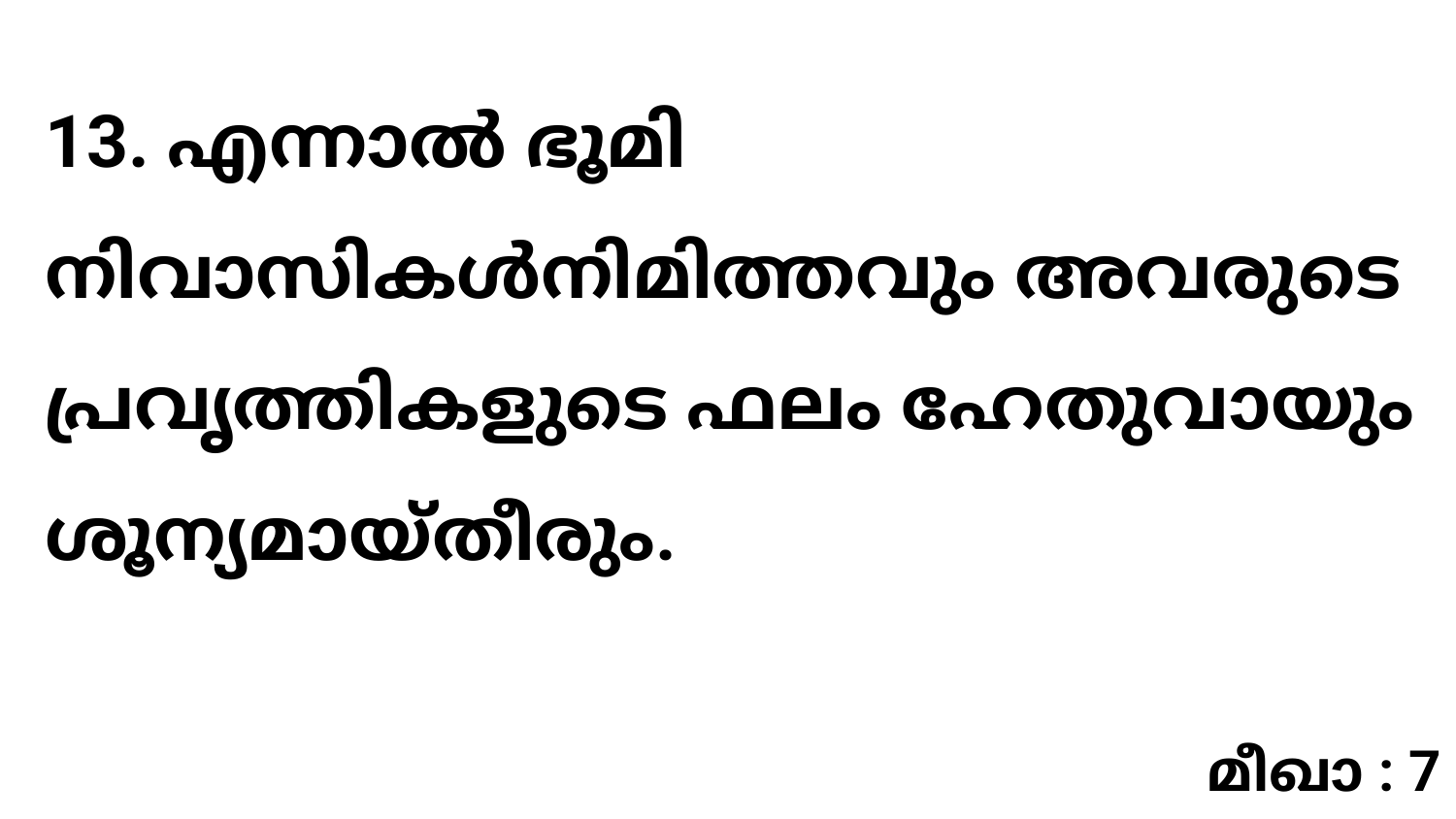

13. എന്നാൽ ഭൂമി നിവാസികൾനിമിത്തവും അവരുടെ പ്രവൃത്തികളുടെ ഫലം ഹേതുവായും ശൂന്യമായ്തീരും.
മീഖാ : 7